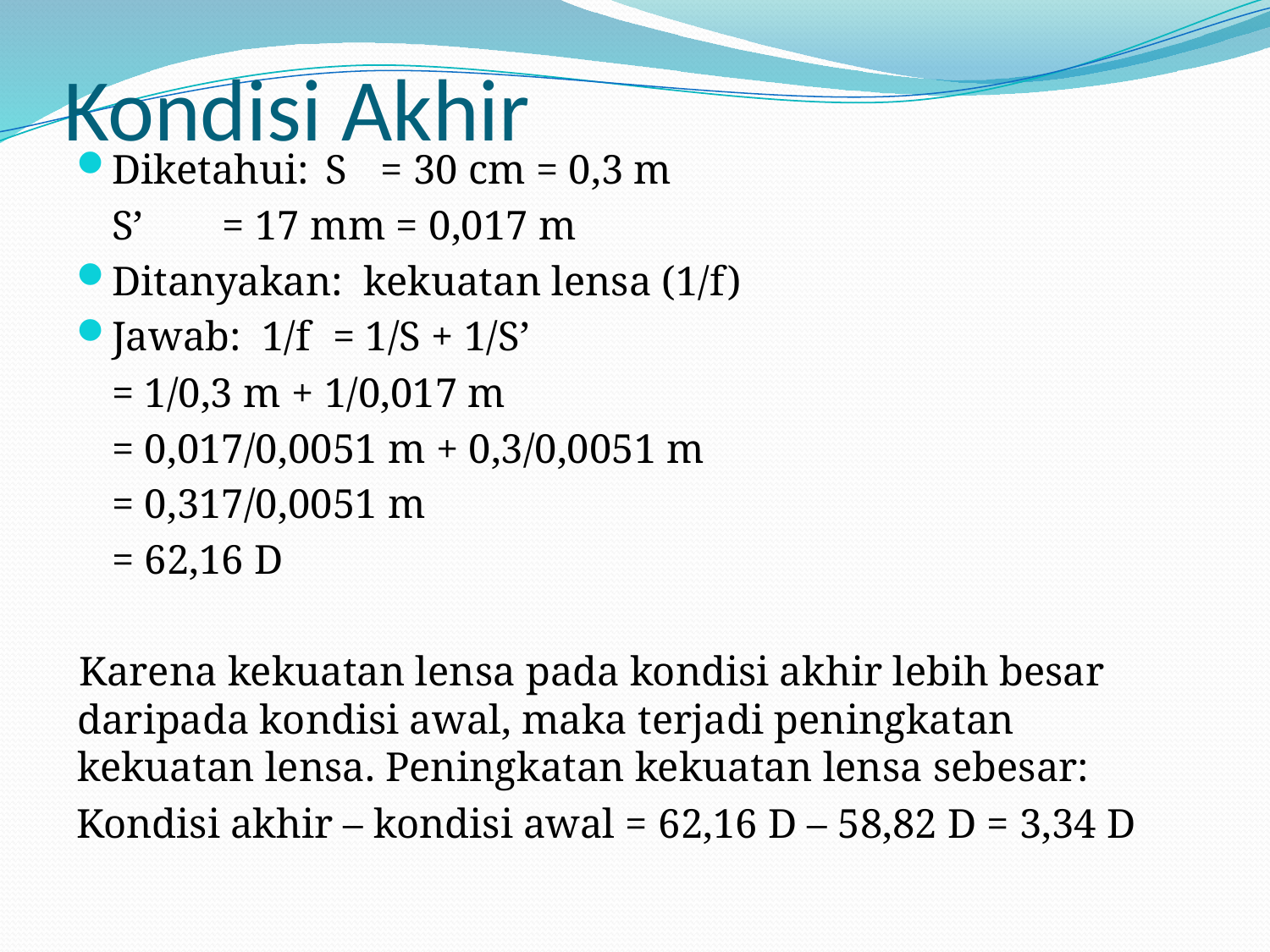

# Kondisi Akhir
Diketahui: 	S	= 30 cm = 0,3 m
		S’	= 17 mm = 0,017 m
Ditanyakan:  kekuatan lensa (1/f)
Jawab:  1/f	= 1/S + 1/S’
			= 1/0,3 m + 1/0,017 m
			= 0,017/0,0051 m + 0,3/0,0051 m
			= 0,317/0,0051 m
			= 62,16 D

Karena kekuatan lensa pada kondisi akhir lebih besar daripada kondisi awal, maka terjadi peningkatan kekuatan lensa. Peningkatan kekuatan lensa sebesar:
Kondisi akhir – kondisi awal = 62,16 D – 58,82 D = 3,34 D